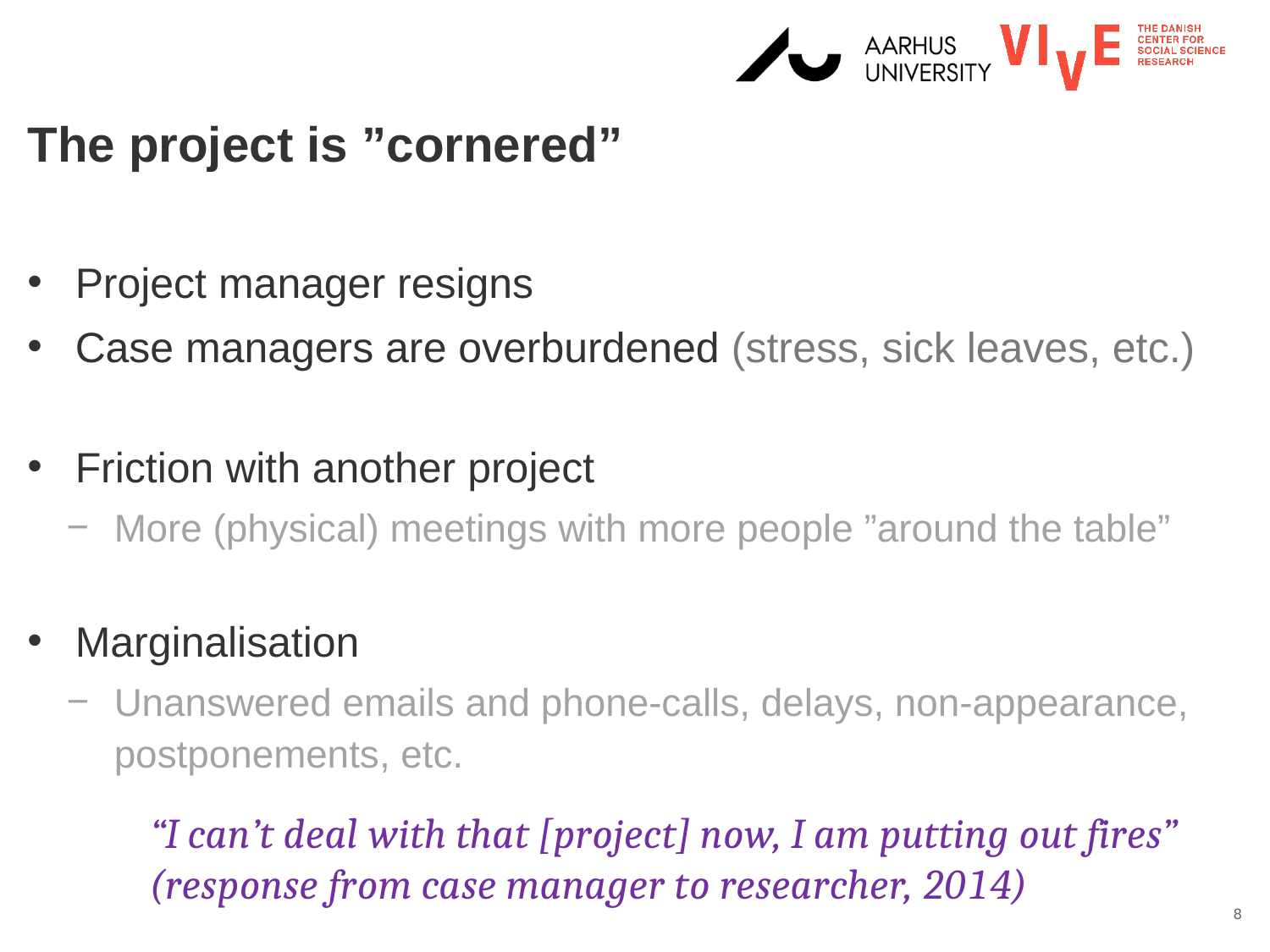

# The project is ”cornered”
Project manager resigns
Case managers are overburdened (stress, sick leaves, etc.)
Friction with another project
More (physical) meetings with more people ”around the table”
Marginalisation
Unanswered emails and phone-calls, delays, non-appearance, postponements, etc.
“I can’t deal with that [project] now, I am putting out fires” (response from case manager to researcher, 2014)
8